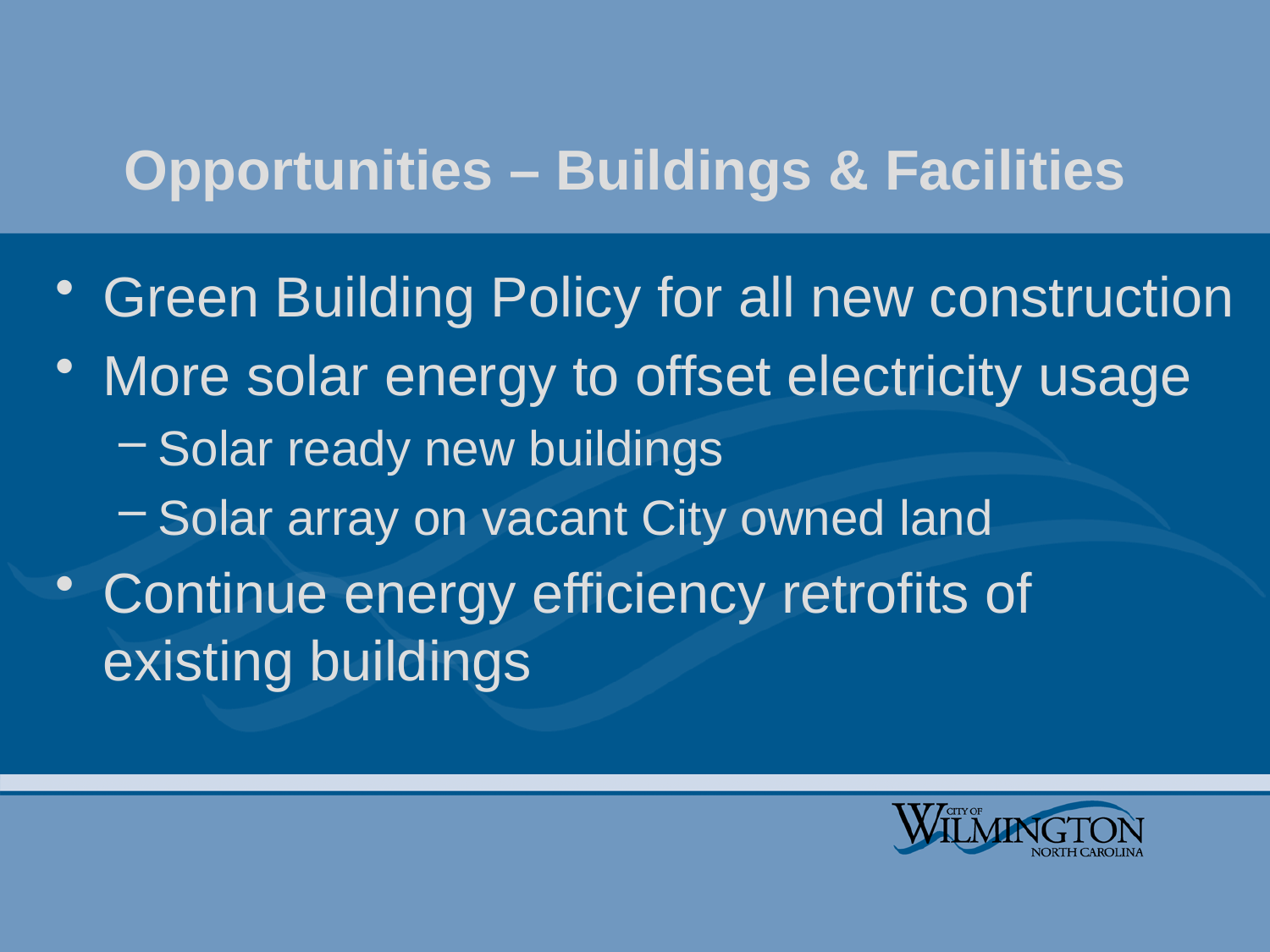

# Opportunities – Buildings & Facilities
Green Building Policy for all new construction
More solar energy to offset electricity usage
Solar ready new buildings
Solar array on vacant City owned land
Continue energy efficiency retrofits of existing buildings